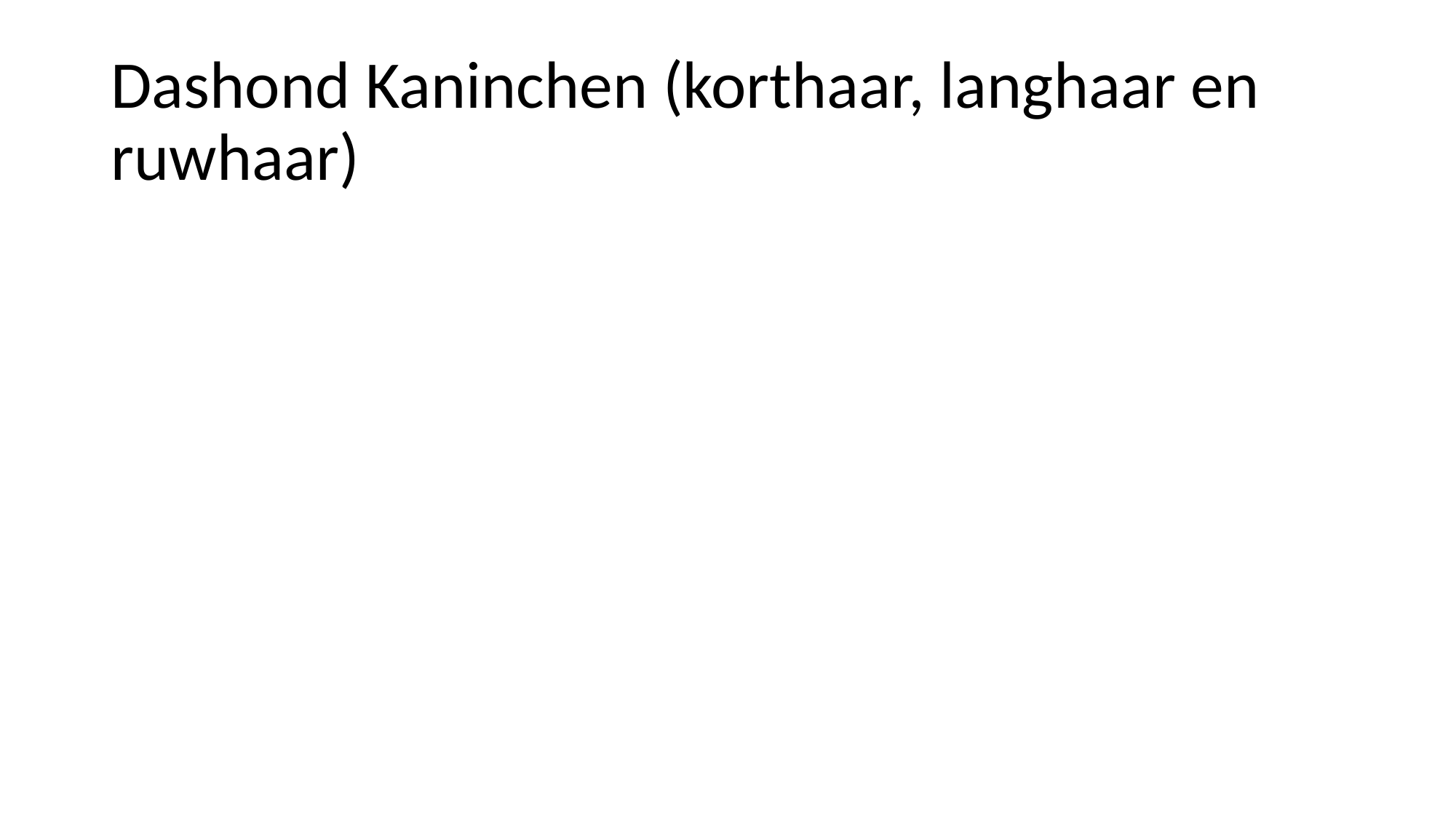

# Dashond Kaninchen (korthaar, langhaar en ruwhaar)